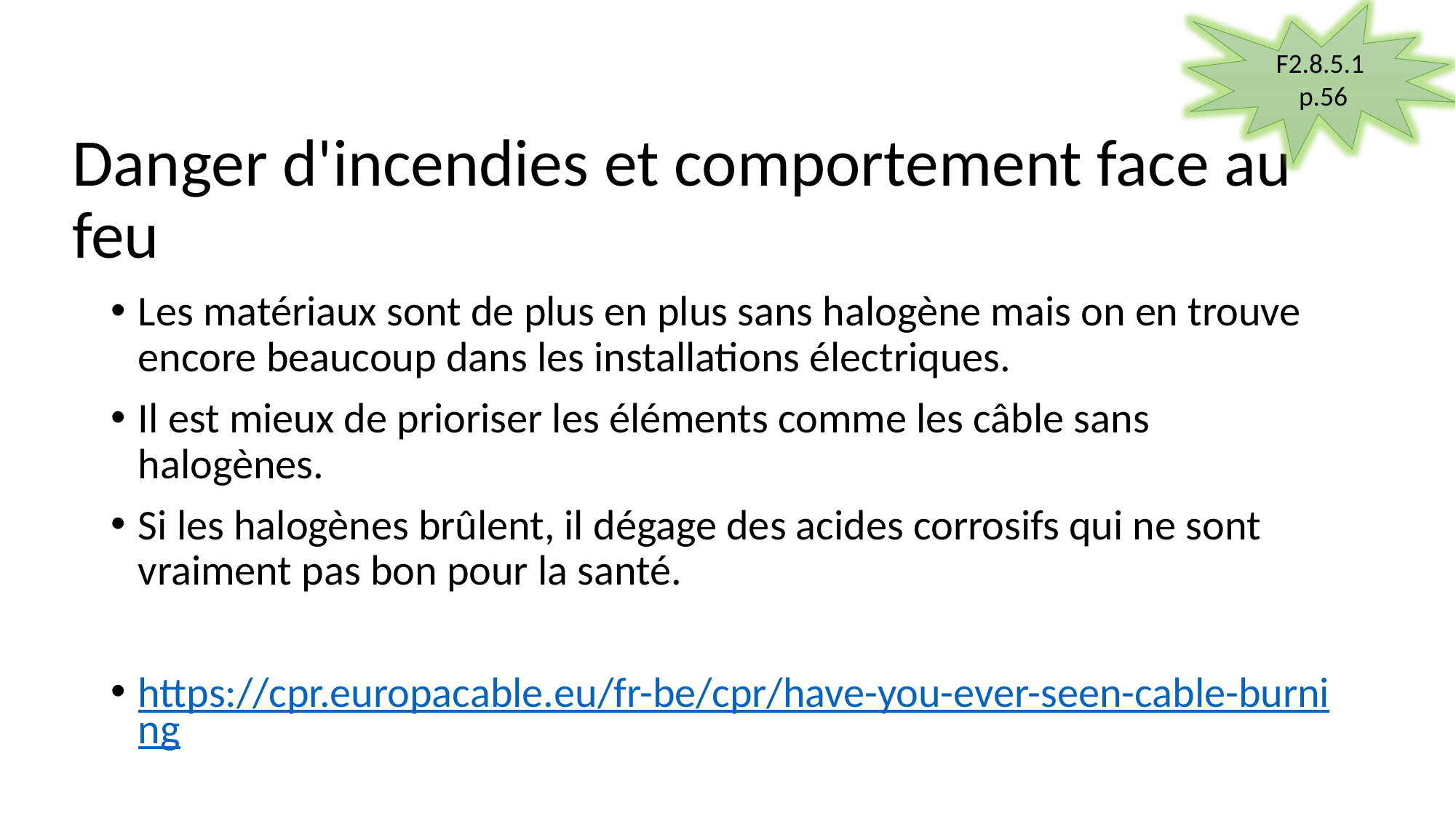

F2.8.5.1
 p.56
# Danger d'incendies et comportement face au feu

Les matériaux sont de plus en plus sans halogène mais on en trouve encore beaucoup dans les installations électriques.
Il est mieux de prioriser les éléments comme les câble sans halogènes.
Si les halogènes brûlent, il dégage des acides corrosifs qui ne sont vraiment pas bon pour la santé.

https://cpr.europacable.eu/fr-be/cpr/have-you-ever-seen-cable-burning